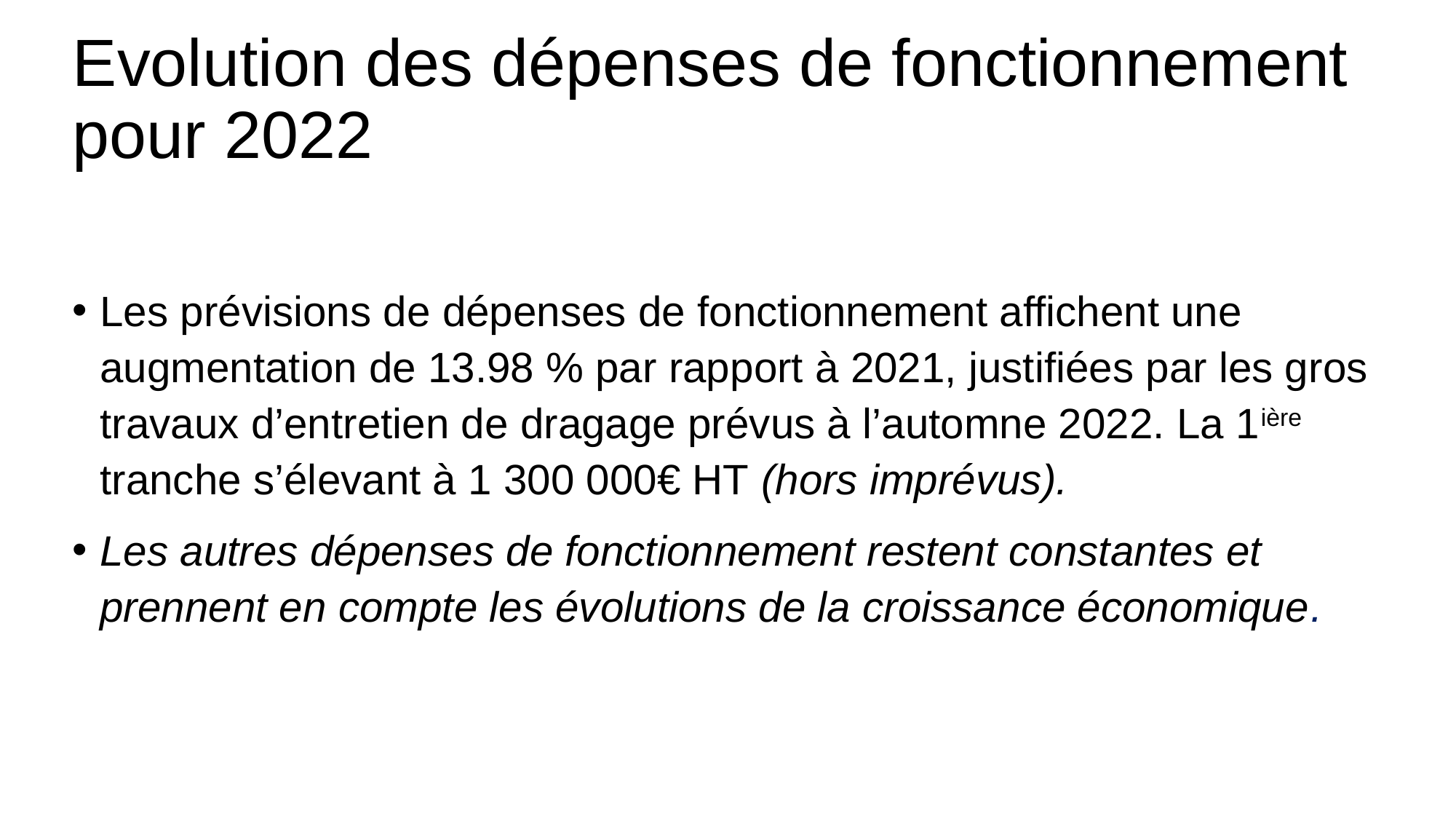

# Evolution des dépenses de fonctionnement pour 2022
Les prévisions de dépenses de fonctionnement affichent une augmentation de 13.98 % par rapport à 2021, justifiées par les gros travaux d’entretien de dragage prévus à l’automne 2022. La 1ière tranche s’élevant à 1 300 000€ HT (hors imprévus).
Les autres dépenses de fonctionnement restent constantes et prennent en compte les évolutions de la croissance économique.